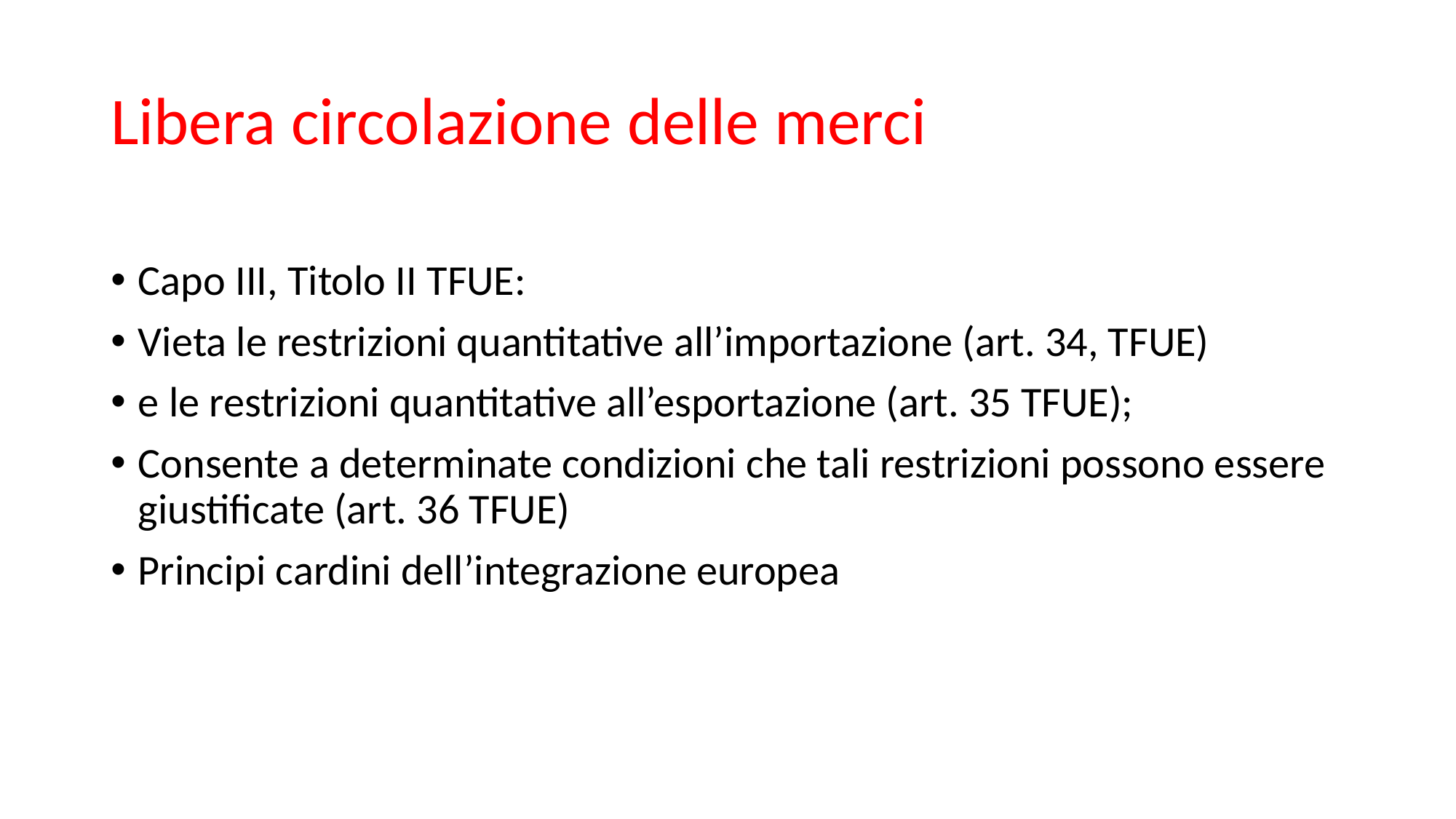

# Libera circolazione delle merci
Capo III, Titolo II TFUE:
Vieta le restrizioni quantitative all’importazione (art. 34, TFUE)
e le restrizioni quantitative all’esportazione (art. 35 TFUE);
Consente a determinate condizioni che tali restrizioni possono essere giustificate (art. 36 TFUE)
Principi cardini dell’integrazione europea